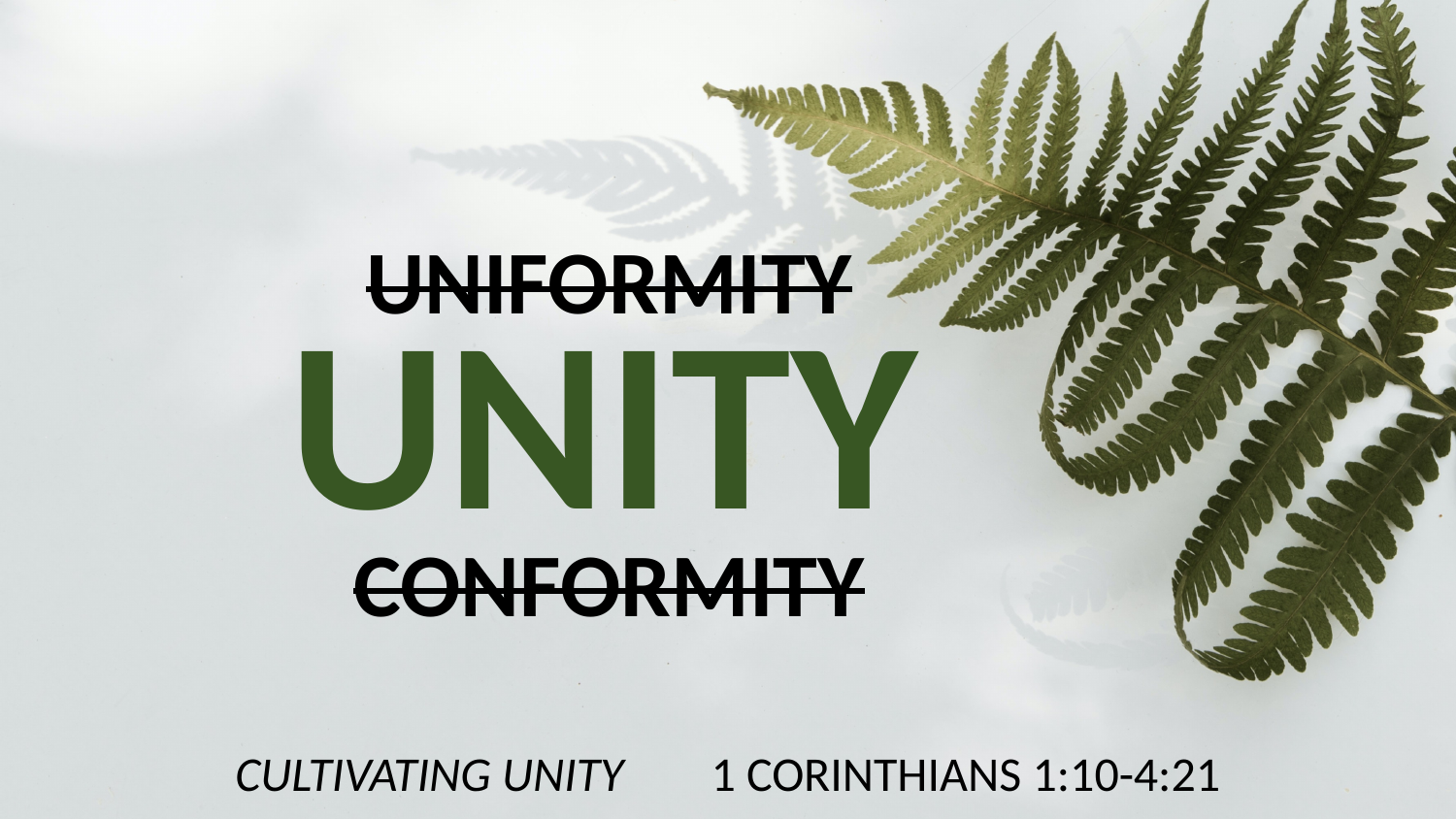

UNIFORMITY
# UNITY
CONFORMITY
CULTIVATING UNITY        1 CORINTHIANS 1:10-4:21